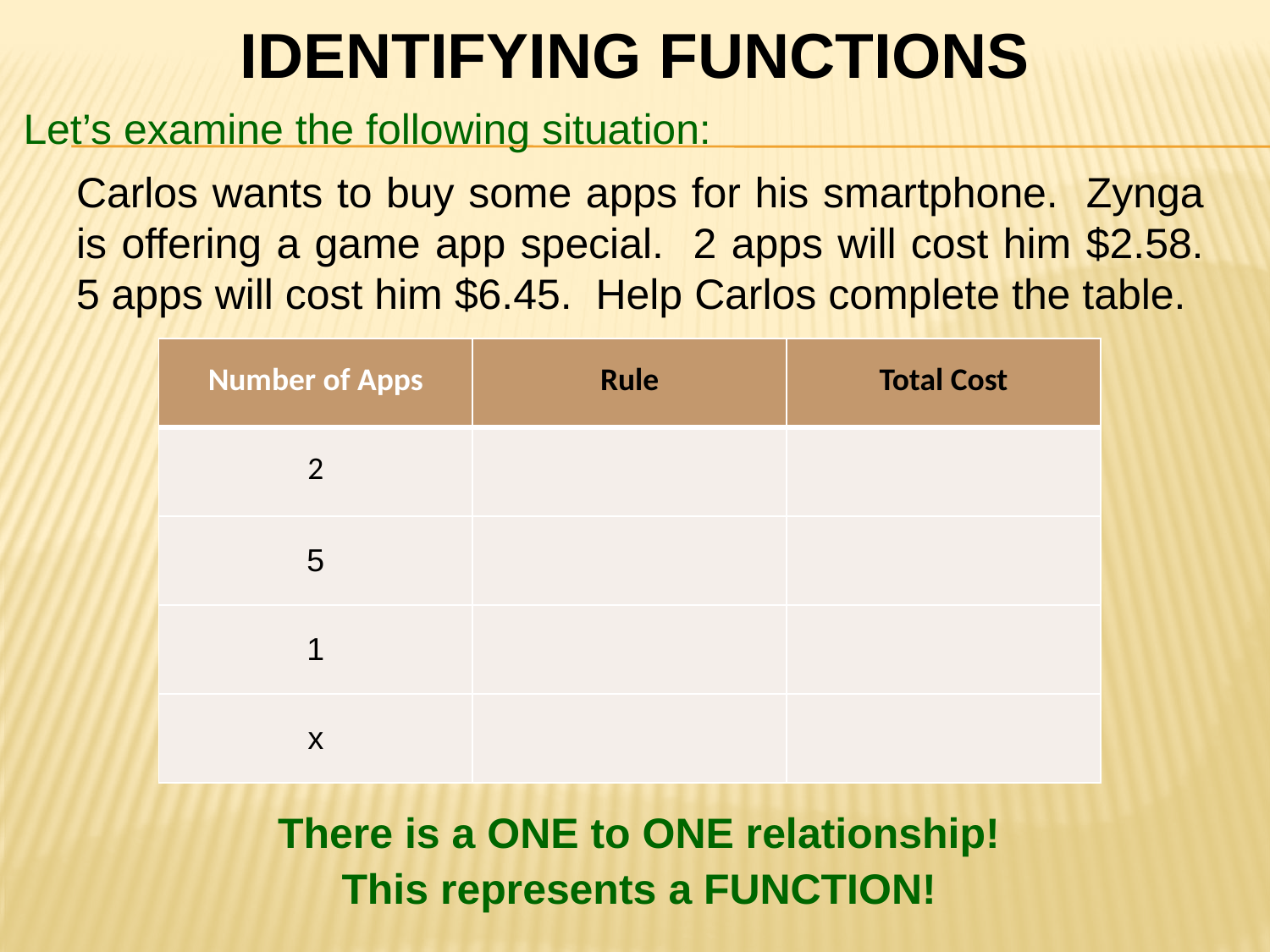

IDENTIFYING FUNCTIONS
Let’s examine the following situation:
Carlos wants to buy some apps for his smartphone.  Zynga is offering a game app special.  2 apps will cost him $2.58. 5 apps will cost him $6.45.  Help Carlos complete the table.
| Number of Apps | Rule | Total Cost |
| --- | --- | --- |
| 2 |  |  |
| 5 |  |  |
| 1 |  |  |
| x |  |  |
There is a ONE to ONE relationship!
This represents a FUNCTION!